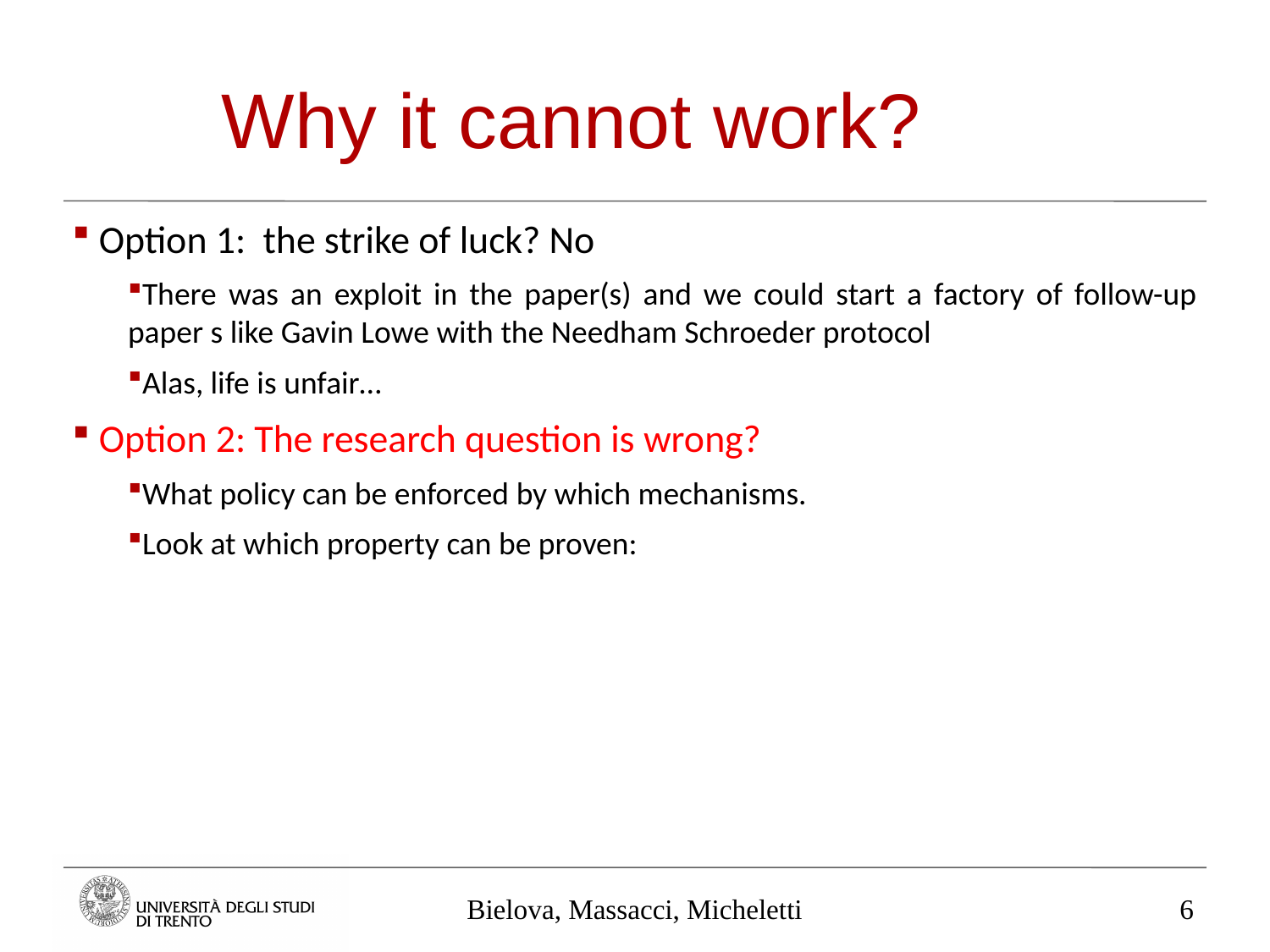

Why it cannot work?
 Option 1:  the strike of luck? No
There was an exploit in the paper(s) and we could start a factory of follow-up paper s like Gavin Lowe with the Needham Schroeder protocol
Alas, life is unfair…
 Option 2: The research question is wrong?
What policy can be enforced by which mechanisms.
Look at which property can be proven:
Bielova, Massacci, Micheletti

6